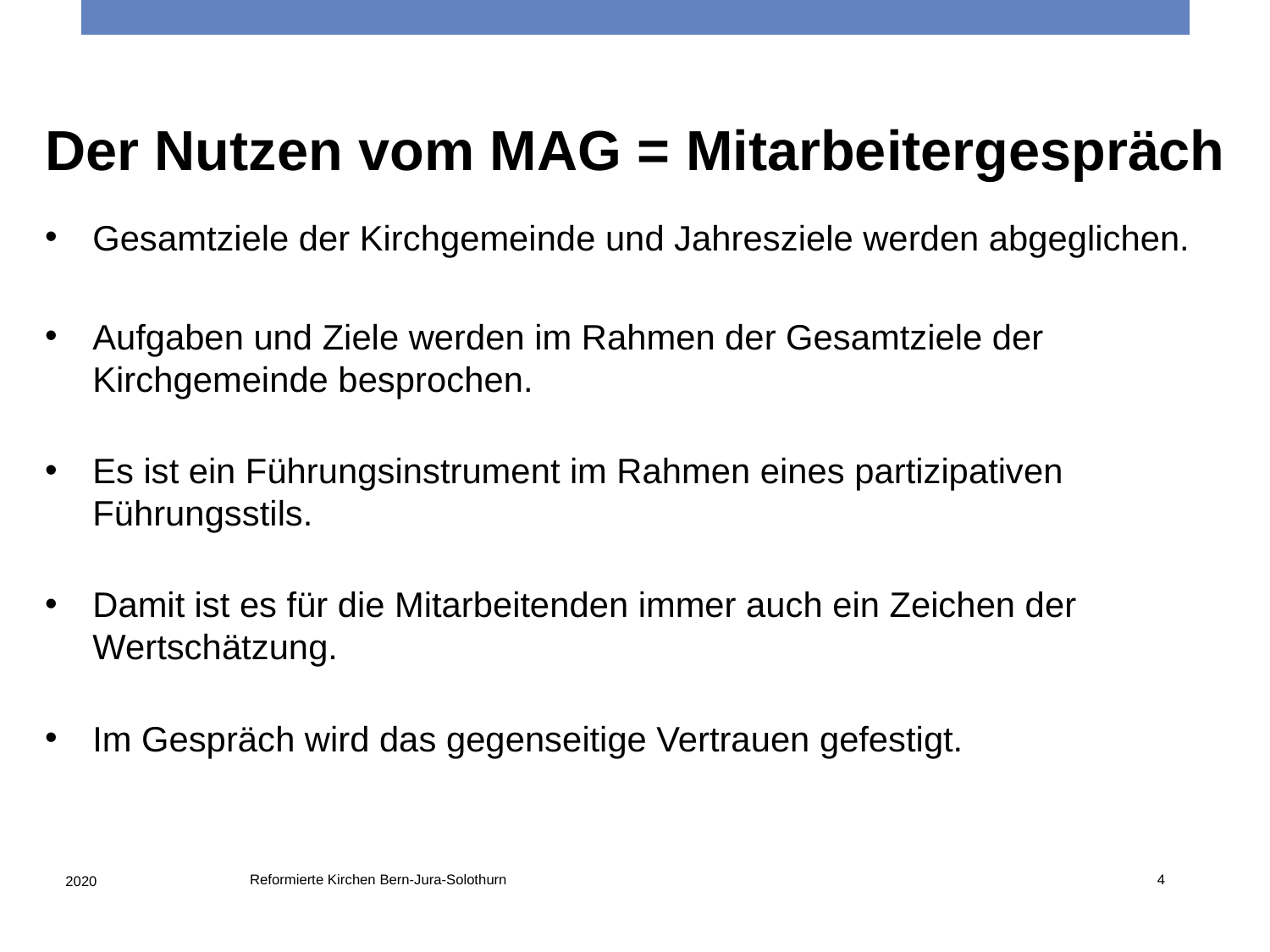

Der Nutzen vom MAG = Mitarbeitergespräch
Gesamtziele der Kirchgemeinde und Jahresziele werden abgeglichen.

Aufgaben und Ziele werden im Rahmen der Gesamtziele der Kirchgemeinde besprochen.
Es ist ein Führungsinstrument im Rahmen eines partizipativen Führungsstils.
Damit ist es für die Mitarbeitenden immer auch ein Zeichen der Wertschätzung.
Im Gespräch wird das gegenseitige Vertrauen gefestigt.

Reformierte Kirchen Bern-Jura-Solothurn
4
2020